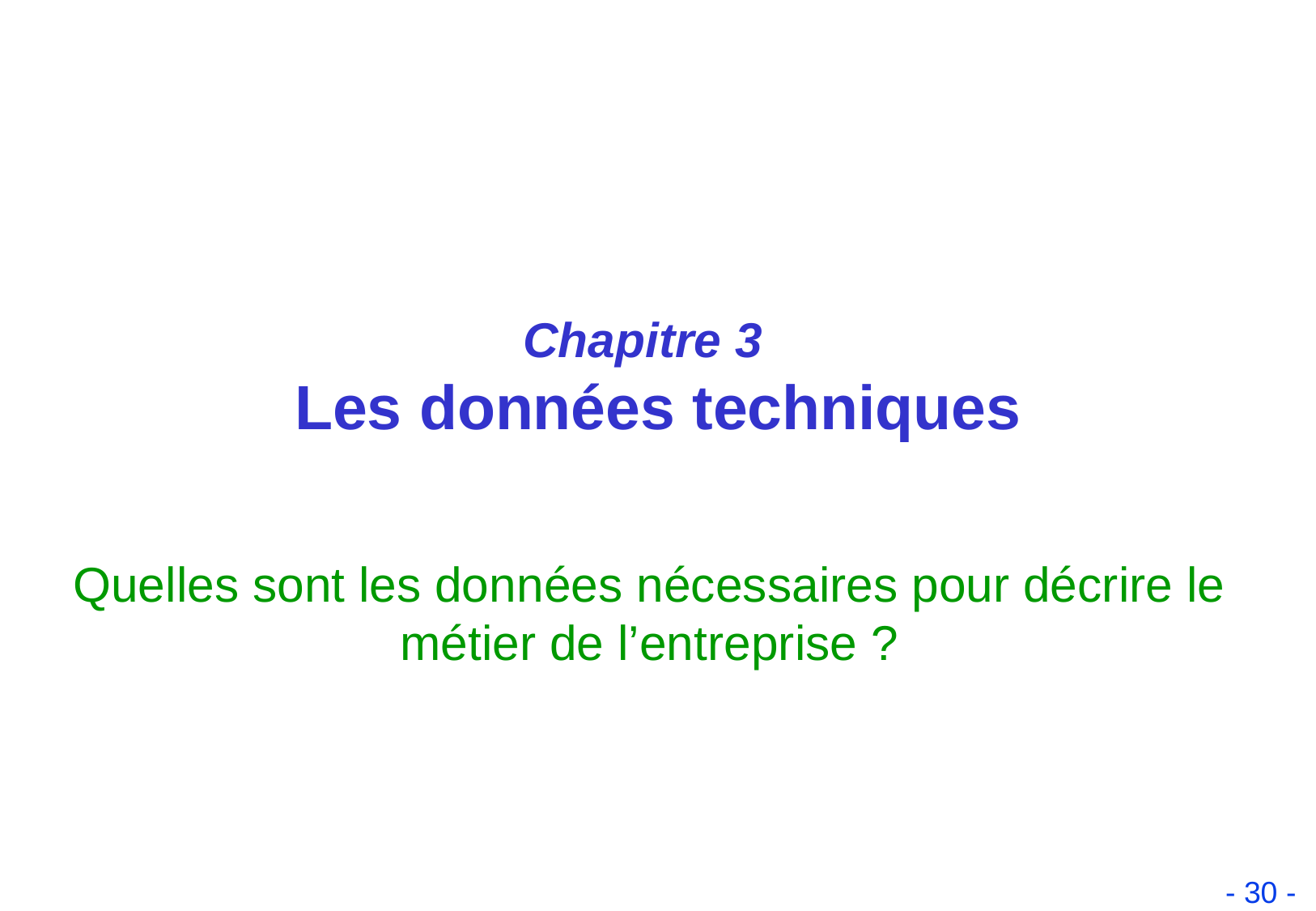

# Chapitre 3 Les données techniques
Quelles sont les données nécessaires pour décrire le métier de l’entreprise ?